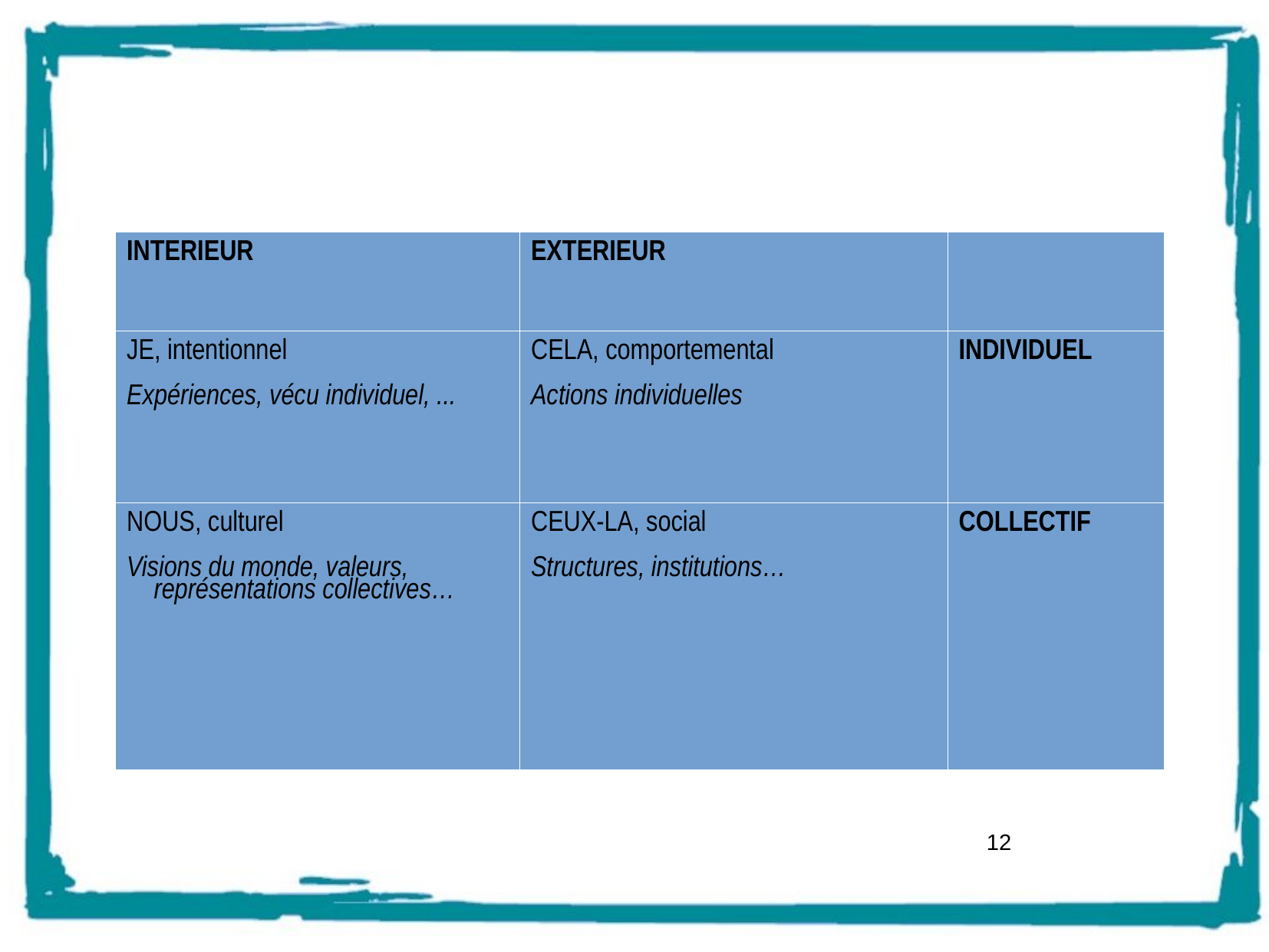

| INTERIEUR | EXTERIEUR |  |
| --- | --- | --- |
| JE, intentionnel Expériences, vécu individuel, ... | CELA, comportemental Actions individuelles | INDIVIDUEL |
| NOUS, culturel Visions du monde, valeurs, représentations collectives… | CEUX-LA, social Structures, institutions… | COLLECTIF |
12